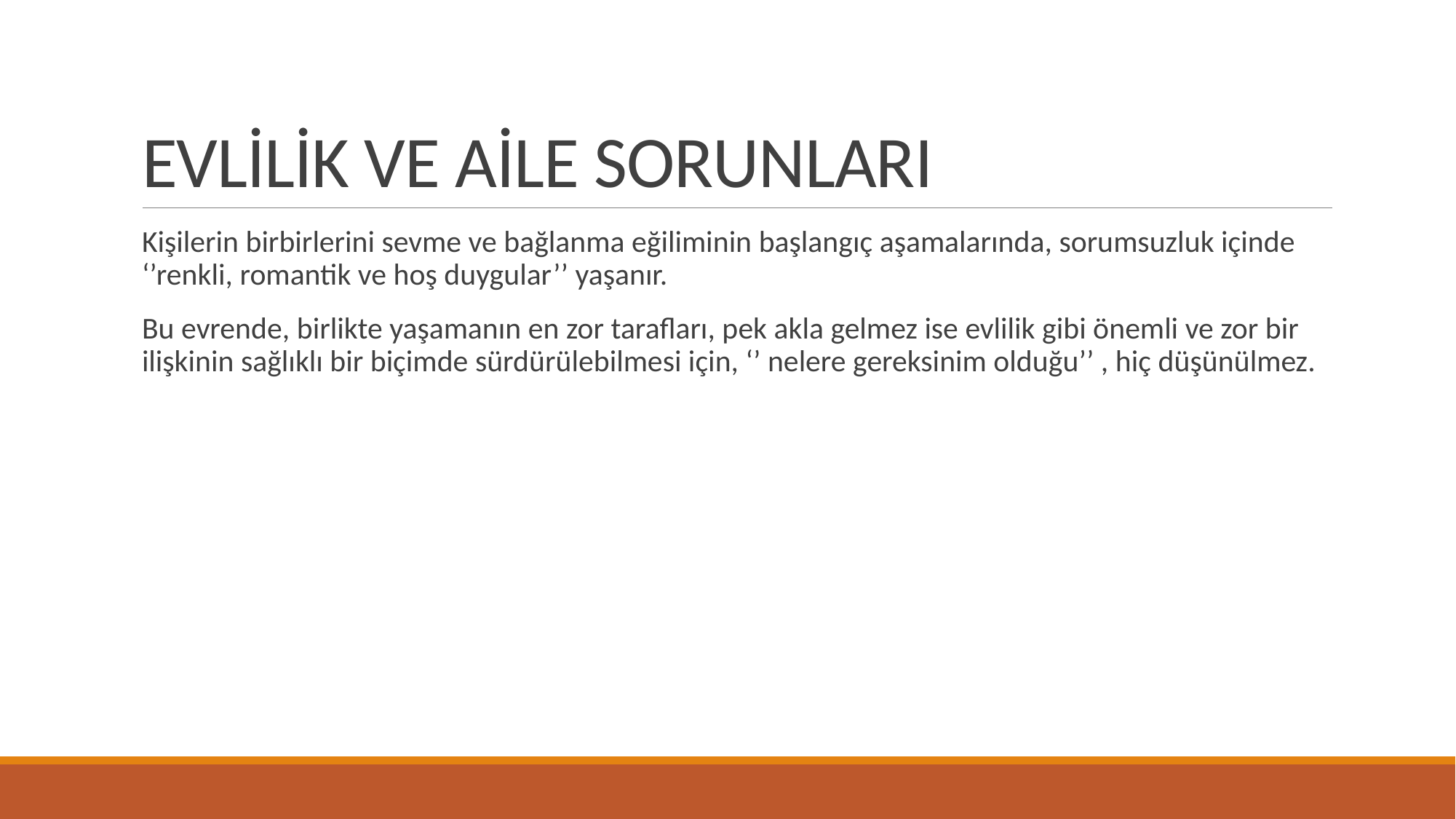

# EVLİLİK VE AİLE SORUNLARI
Kişilerin birbirlerini sevme ve bağlanma eğiliminin başlangıç aşamalarında, sorumsuzluk içinde ‘’renkli, romantik ve hoş duygular’’ yaşanır.
Bu evrende, birlikte yaşamanın en zor tarafları, pek akla gelmez ise evlilik gibi önemli ve zor bir ilişkinin sağlıklı bir biçimde sürdürülebilmesi için, ‘’ nelere gereksinim olduğu’’ , hiç düşünülmez.